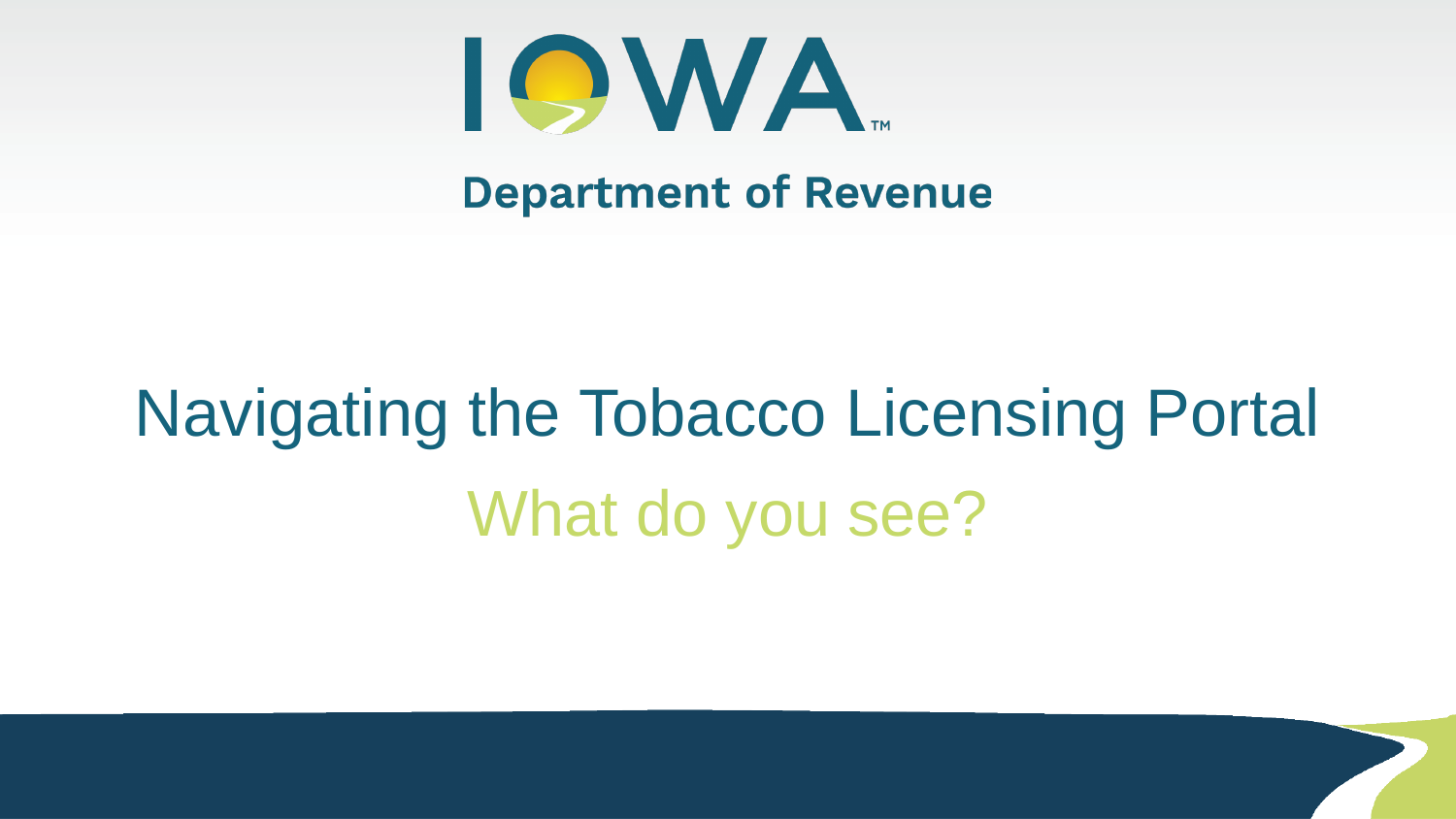

# Navigating the Tobacco Licensing Portal
What do you see?